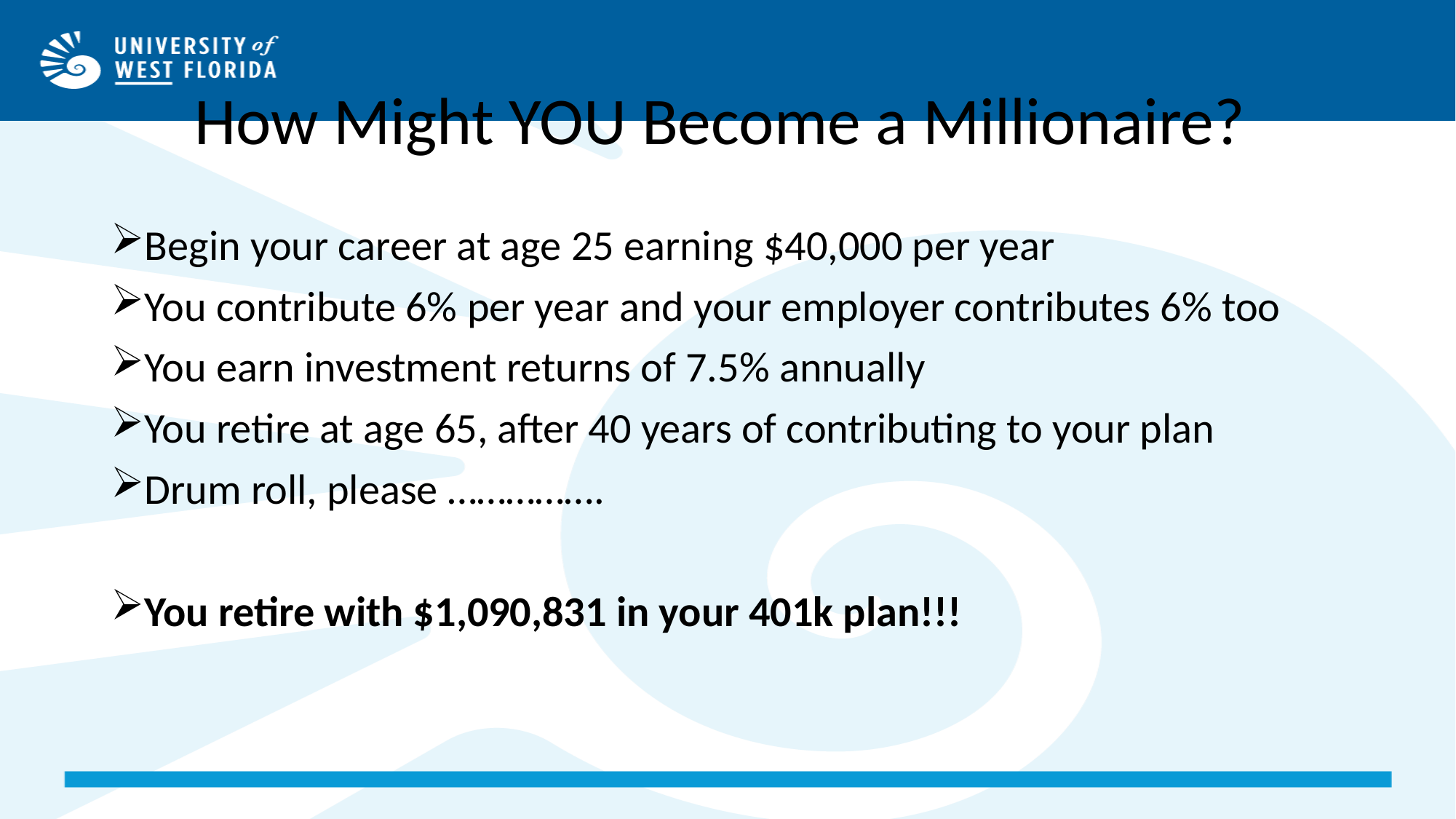

# How Might YOU Become a Millionaire?
Begin your career at age 25 earning $40,000 per year
You contribute 6% per year and your employer contributes 6% too
You earn investment returns of 7.5% annually
You retire at age 65, after 40 years of contributing to your plan
Drum roll, please …………….

You retire with $1,090,831 in your 401k plan!!!